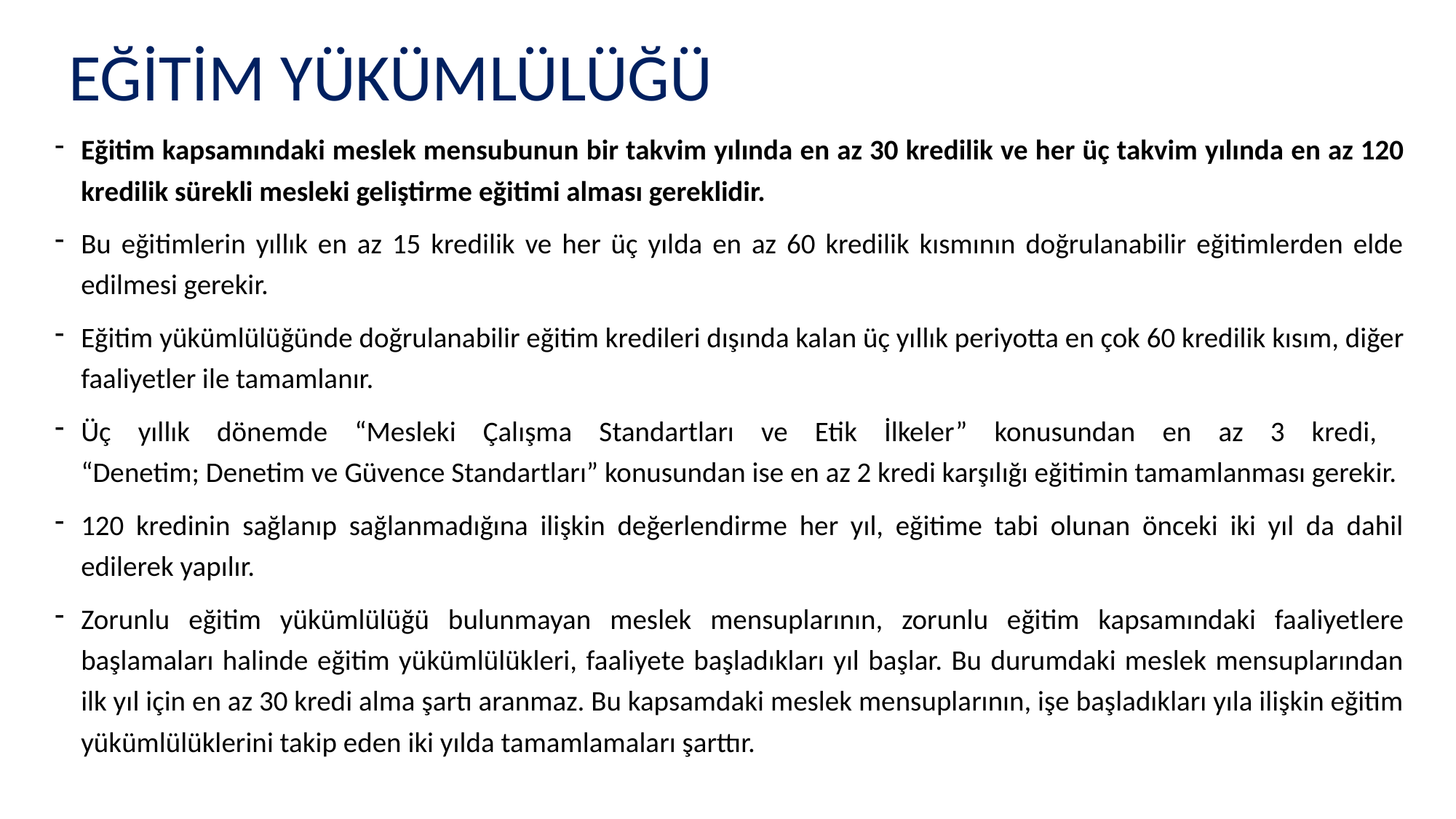

# EĞİTİM YÜKÜMLÜLÜĞÜ
Eğitim kapsamındaki meslek mensubunun bir takvim yılında en az 30 kredilik ve her üç takvim yılında en az 120 kredilik sürekli mesleki geliştirme eğitimi alması gereklidir.
Bu eğitimlerin yıllık en az 15 kredilik ve her üç yılda en az 60 kredilik kısmının doğrulanabilir eğitimlerden elde edilmesi gerekir.
Eğitim yükümlülüğünde doğrulanabilir eğitim kredileri dışında kalan üç yıllık periyotta en çok 60 kredilik kısım, diğer faaliyetler ile tamamlanır.
Üç yıllık dönemde “Mesleki Çalışma Standartları ve Etik İlkeler” konusundan en az 3 kredi,
“Denetim; Denetim ve Güvence Standartları” konusundan ise en az 2 kredi karşılığı eğitimin tamamlanması gerekir.
120 kredinin sağlanıp sağlanmadığına ilişkin değerlendirme her yıl, eğitime tabi olunan önceki iki yıl da dahil edilerek yapılır.
Zorunlu eğitim yükümlülüğü bulunmayan meslek mensuplarının, zorunlu eğitim kapsamındaki faaliyetlere başlamaları halinde eğitim yükümlülükleri, faaliyete başladıkları yıl başlar. Bu durumdaki meslek mensuplarından ilk yıl için en az 30 kredi alma şartı aranmaz. Bu kapsamdaki meslek mensuplarının, işe başladıkları yıla ilişkin eğitim yükümlülüklerini takip eden iki yılda tamamlamaları şarttır.